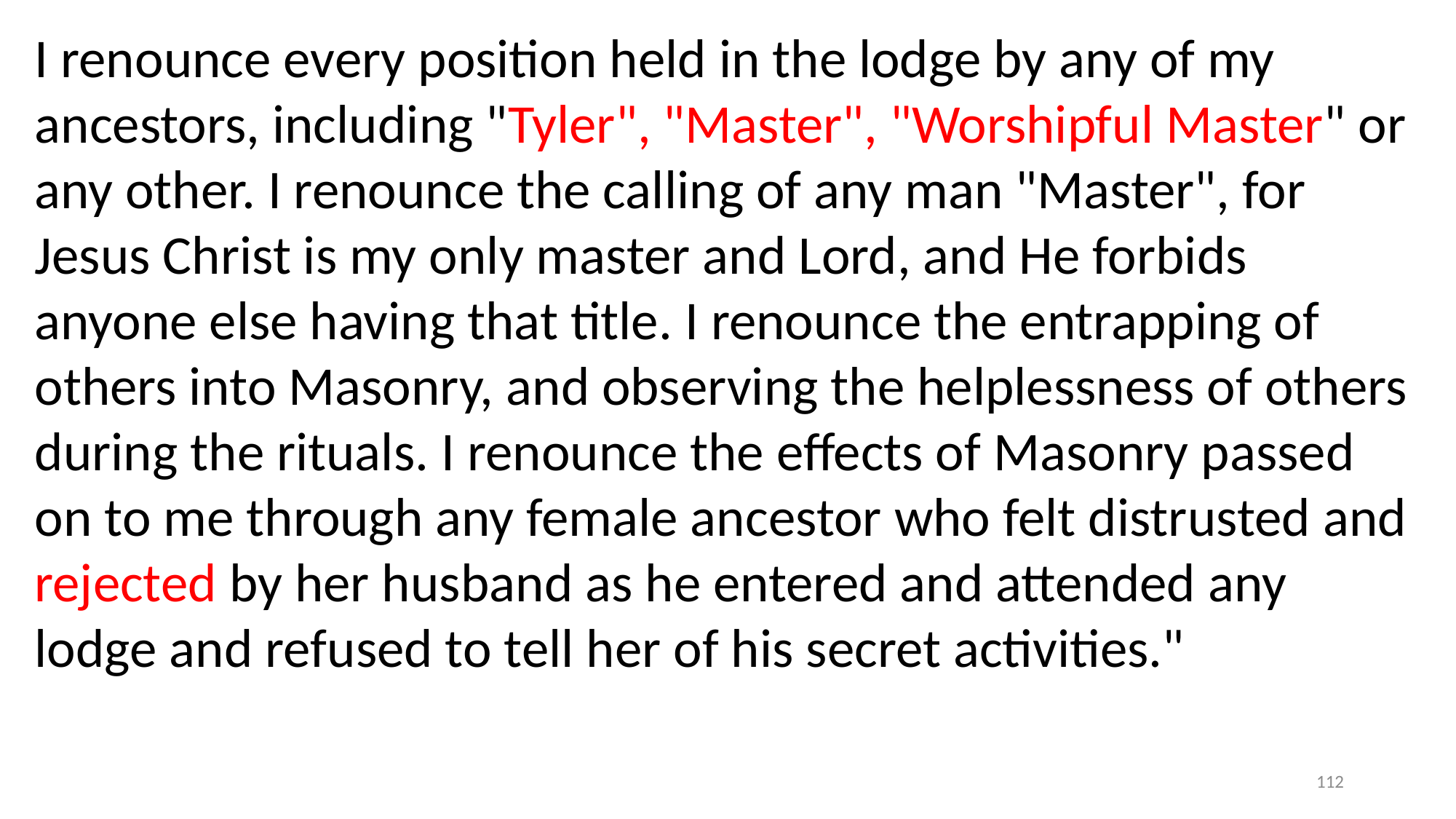

I renounce every position held in the lodge by any of my ancestors, including "Tyler", "Master", "Worshipful Master" or any other. I renounce the calling of any man "Master", for Jesus Christ is my only master and Lord, and He forbids anyone else having that title. I renounce the entrapping of others into Masonry, and observing the helplessness of others during the rituals. I renounce the effects of Masonry passed on to me through any female ancestor who felt distrusted and rejected by her husband as he entered and attended any lodge and refused to tell her of his secret activities."
112